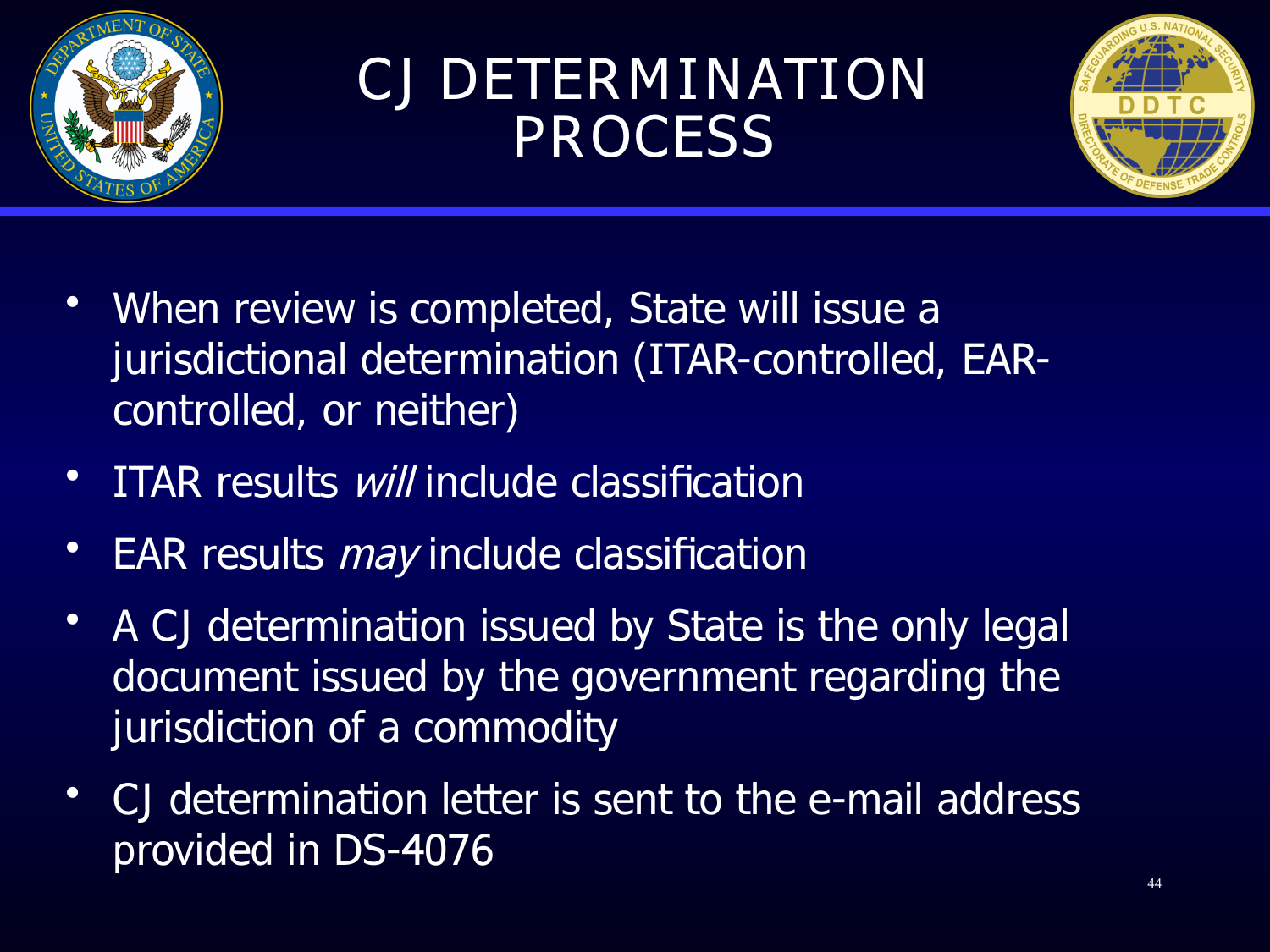

# CJ Determination Process
When review is completed, State will issue a jurisdictional determination (ITAR-controlled, EAR-controlled, or neither)
ITAR results will include classification
EAR results may include classification
A CJ determination issued by State is the only legal document issued by the government regarding the jurisdiction of a commodity
CJ determination letter is sent to the e-mail address provided in DS-4076
44